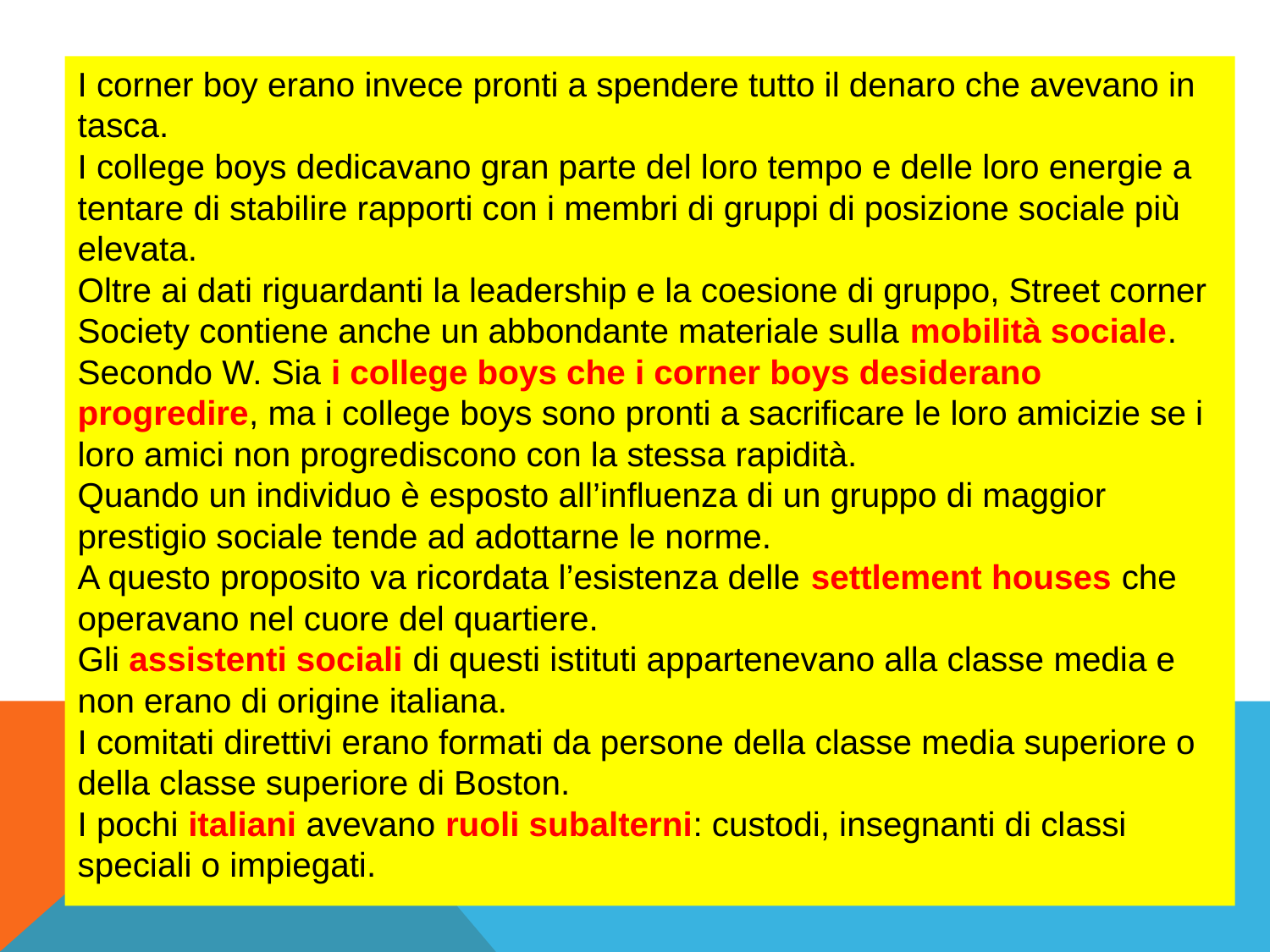

I corner boy erano invece pronti a spendere tutto il denaro che avevano in tasca.
I college boys dedicavano gran parte del loro tempo e delle loro energie a tentare di stabilire rapporti con i membri di gruppi di posizione sociale più elevata.
Oltre ai dati riguardanti la leadership e la coesione di gruppo, Street corner Society contiene anche un abbondante materiale sulla mobilità sociale.
Secondo W. Sia i college boys che i corner boys desiderano progredire, ma i college boys sono pronti a sacrificare le loro amicizie se i loro amici non progrediscono con la stessa rapidità.
Quando un individuo è esposto all’influenza di un gruppo di maggior prestigio sociale tende ad adottarne le norme.
A questo proposito va ricordata l’esistenza delle settlement houses che operavano nel cuore del quartiere.
Gli assistenti sociali di questi istituti appartenevano alla classe media e non erano di origine italiana.
I comitati direttivi erano formati da persone della classe media superiore o della classe superiore di Boston.
I pochi italiani avevano ruoli subalterni: custodi, insegnanti di classi speciali o impiegati.